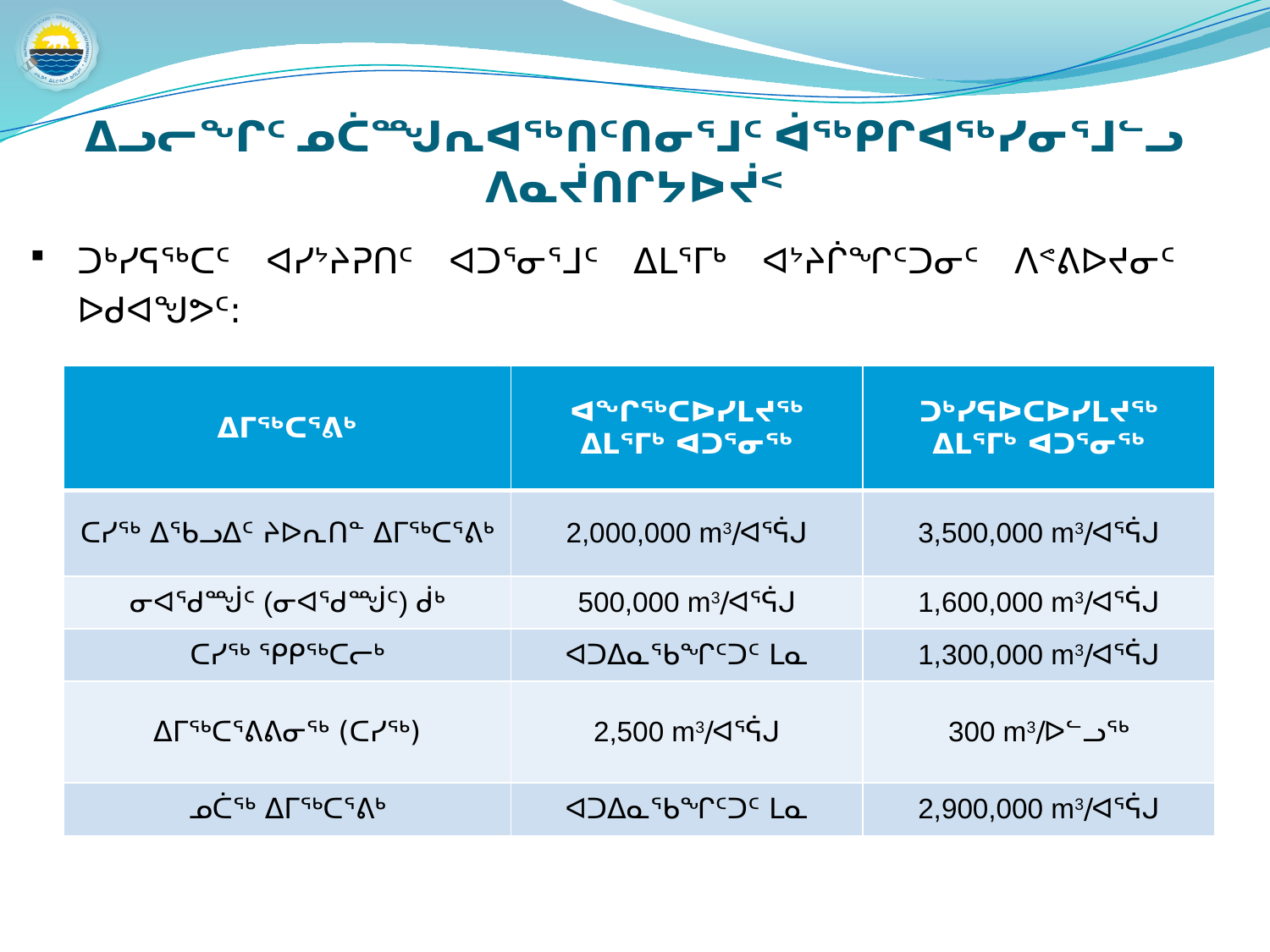

# ᐃᓗᓕᖏᑦ ᓄᑖᙳᕆᐊᖅᑎᑦᑎᓂᕐᒧᑦ ᐋᖅᑭᒋᐊᖅᓯᓂᕐᒧᓪᓗ ᐱᓇᔫᑎᒋᔭᐅᔫᑉ
ᑐᒃᓯᕋᖅᑕᑦ ᐊᓯᔾᔨᕈᑎᑦ ᐊᑐᕐᓂᕐᒧᑦ ᐃᒪᕐᒥᒃ ᐊᔾᔨᒌᖏᑦᑐᓂᑦ ᐱᕝᕕᐅᔪᓂᑦ ᐅᑯᐊᖑᕗᑦ:

| ᐃᒥᖅᑕᕐᕕᒃ | ᐊᖏᖅᑕᐅᓯᒪᔪᖅ ᐃᒪᕐᒥᒃ ᐊᑐᕐᓂᖅ | ᑐᒃᓯᕋᐅᑕᐅᓯᒪᔪᖅ ᐃᒪᕐᒥᒃ ᐊᑐᕐᓂᖅ |
| --- | --- | --- |
| ᑕᓯᖅ ᐃᖃᓗᐃᑦ ᔨᐅᕆᑎᓐ ᐃᒥᖅᑕᕐᕕᒃ | 2,000,000 m3/ᐊᕐᕌᒍ | 3,500,000 m3/ᐊᕐᕌᒍ |
| ᓂᐊᖁᙴᑦ (ᓂᐊᖁᙴᑦ) ᑰᒃ | 500,000 m3/ᐊᕐᕌᒍ | 1,600,000 m3/ᐊᕐᕌᒍ |
| ᑕᓯᖅ ᕿᑭᖅᑕᓕᒃ | ᐊᑐᐃᓇᖃᖏᑦᑐᑦ ᒪᓇ | 1,300,000 m3/ᐊᕐᕌᒍ |
| ᐃᒥᖅᑕᕐᕕᕕᓂᖅ (ᑕᓯᖅ) | 2,500 m3/ᐊᕐᕌᒍ | 300 m3/ᐅᓪᓗᖅ |
| ᓄᑖᖅ ᐃᒥᖅᑕᕐᕕᒃ | ᐊᑐᐃᓇᖃᖏᑦᑐᑦ ᒪᓇ | 2,900,000 m3/ᐊᕐᕌᒍ |